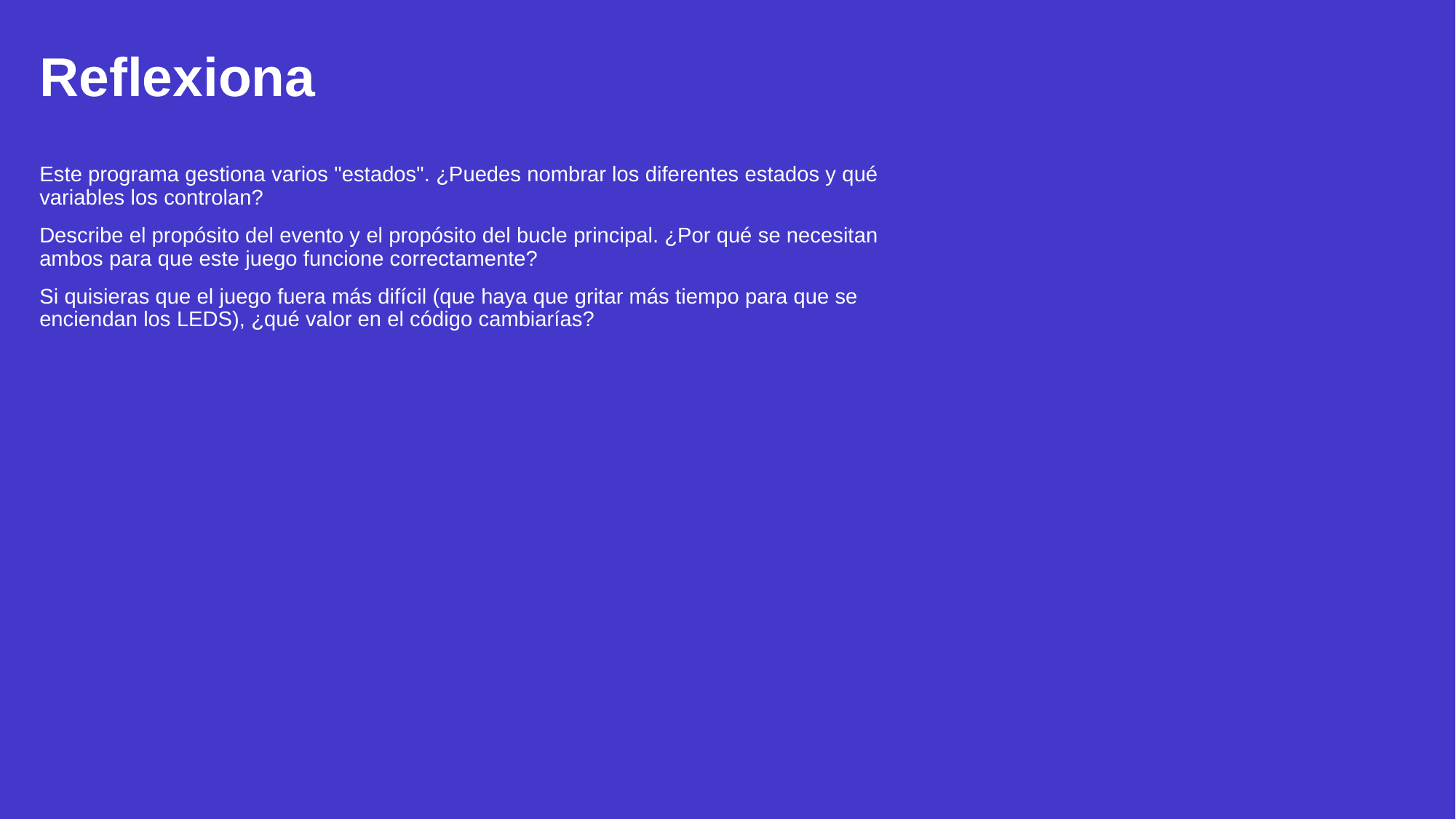

# Reflexiona
Este programa gestiona varios "estados". ¿Puedes nombrar los diferentes estados y qué variables los controlan?
Describe el propósito del evento y el propósito del bucle principal. ¿Por qué se necesitan ambos para que este juego funcione correctamente?
Si quisieras que el juego fuera más difícil (que haya que gritar más tiempo para que se enciendan los LEDS), ¿qué valor en el código cambiarías?